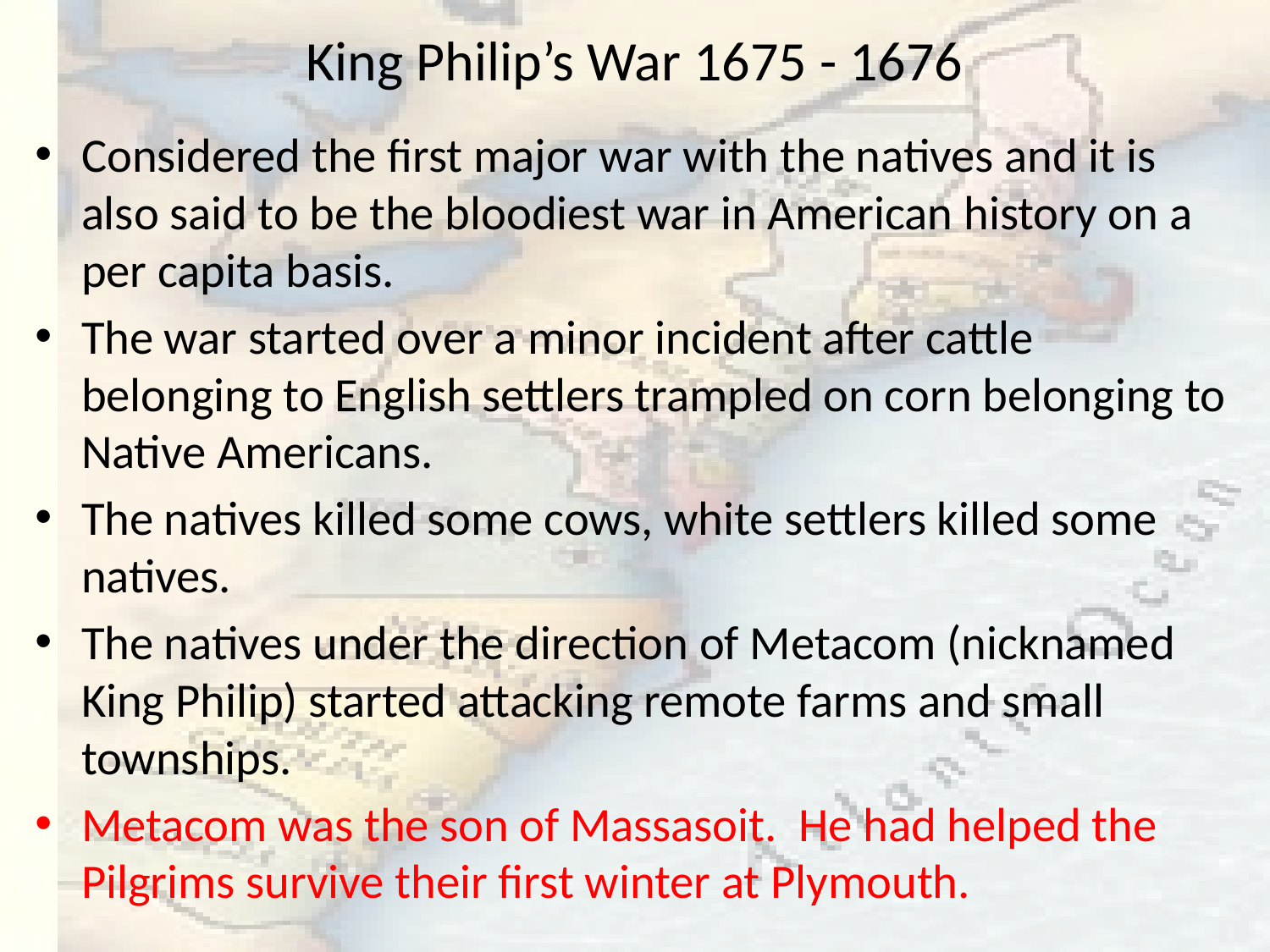

# King Philip’s War 1675 - 1676
Considered the first major war with the natives and it is also said to be the bloodiest war in American history on a per capita basis.
The war started over a minor incident after cattle belonging to English settlers trampled on corn belonging to Native Americans.
The natives killed some cows, white settlers killed some natives.
The natives under the direction of Metacom (nicknamed King Philip) started attacking remote farms and small townships.
Metacom was the son of Massasoit.  He had helped the Pilgrims survive their first winter at Plymouth.